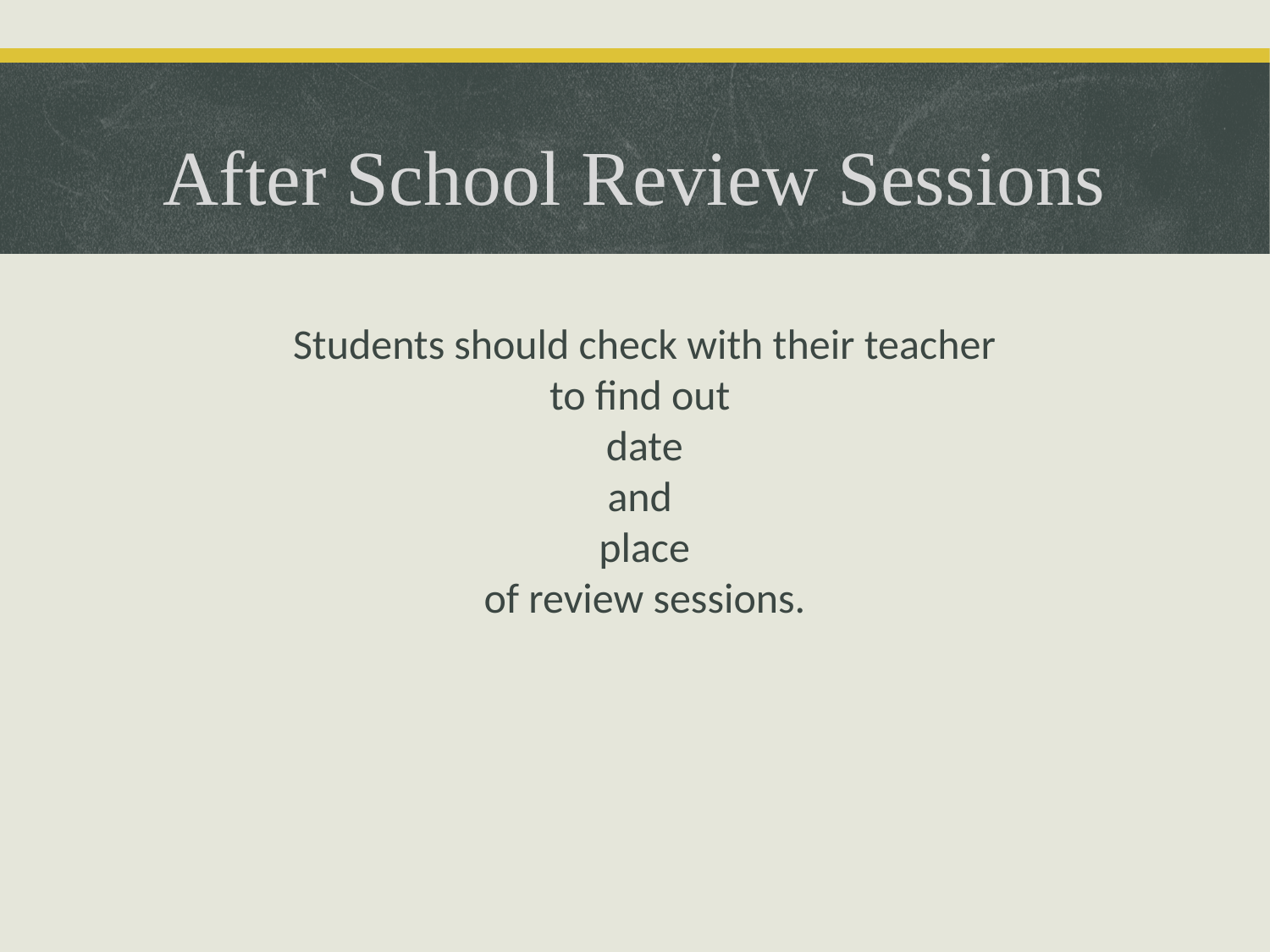

After School Review Sessions
Students should check with their teacher
to find out
date
and
place
of review sessions.